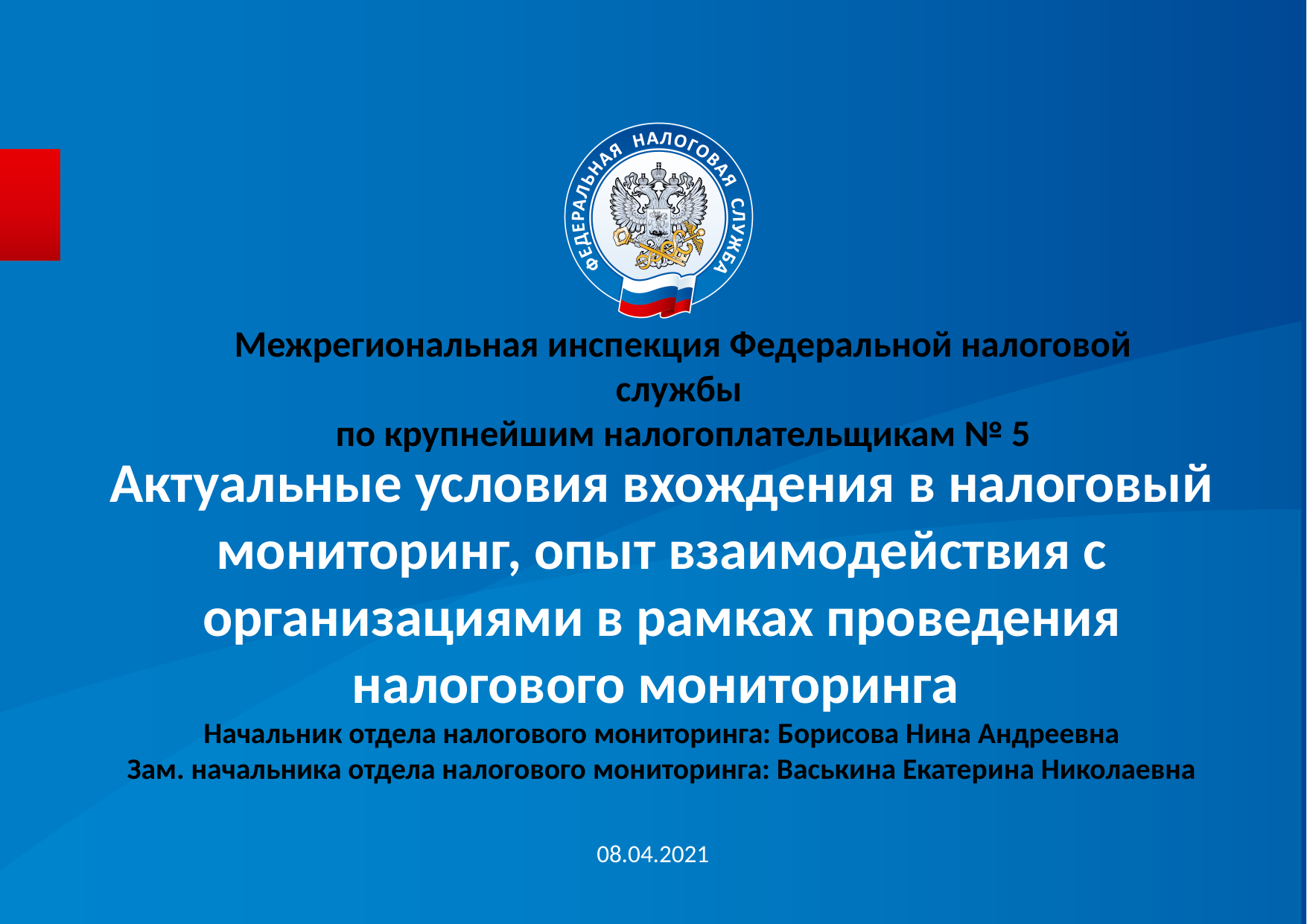

Межрегиональная инспекция Федеральной налоговой службы
по крупнейшим налогоплательщикам № 5
# Актуальные условия вхождения в налоговый мониторинг, опыт взаимодействия с организациями в рамках проведения налогового мониторинга Начальник отдела налогового мониторинга: Борисова Нина Андреевна Зам. начальника отдела налогового мониторинга: Васькина Екатерина Николаевна
08.04.2021